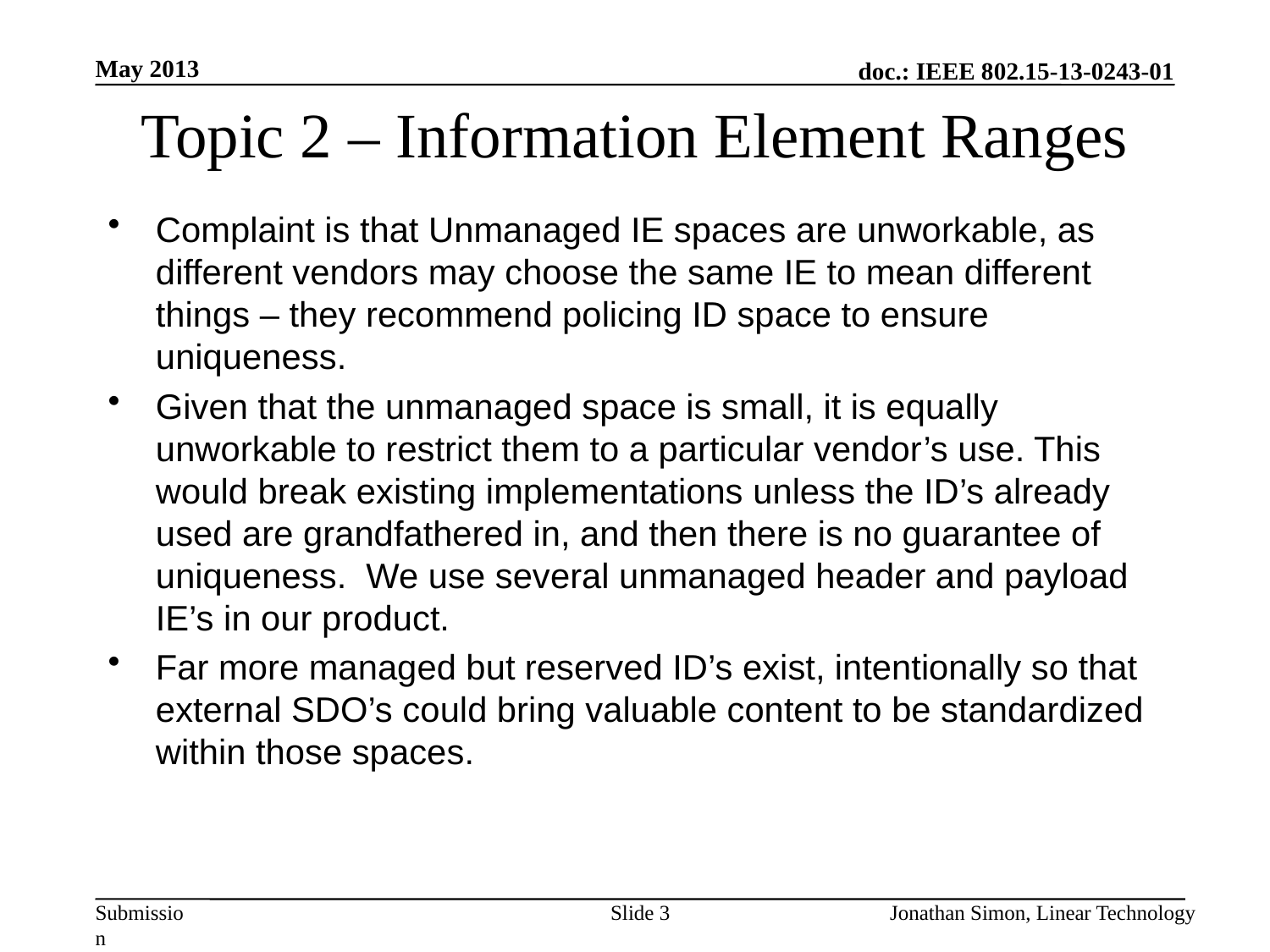

May 2013
# Topic 2 – Information Element Ranges
Complaint is that Unmanaged IE spaces are unworkable, as different vendors may choose the same IE to mean different things – they recommend policing ID space to ensure uniqueness.
Given that the unmanaged space is small, it is equally unworkable to restrict them to a particular vendor’s use. This would break existing implementations unless the ID’s already used are grandfathered in, and then there is no guarantee of uniqueness.  We use several unmanaged header and payload IE’s in our product.
Far more managed but reserved ID’s exist, intentionally so that  external SDO’s could bring valuable content to be standardized within those spaces.

Slide 3
Jonathan Simon, Linear Technology